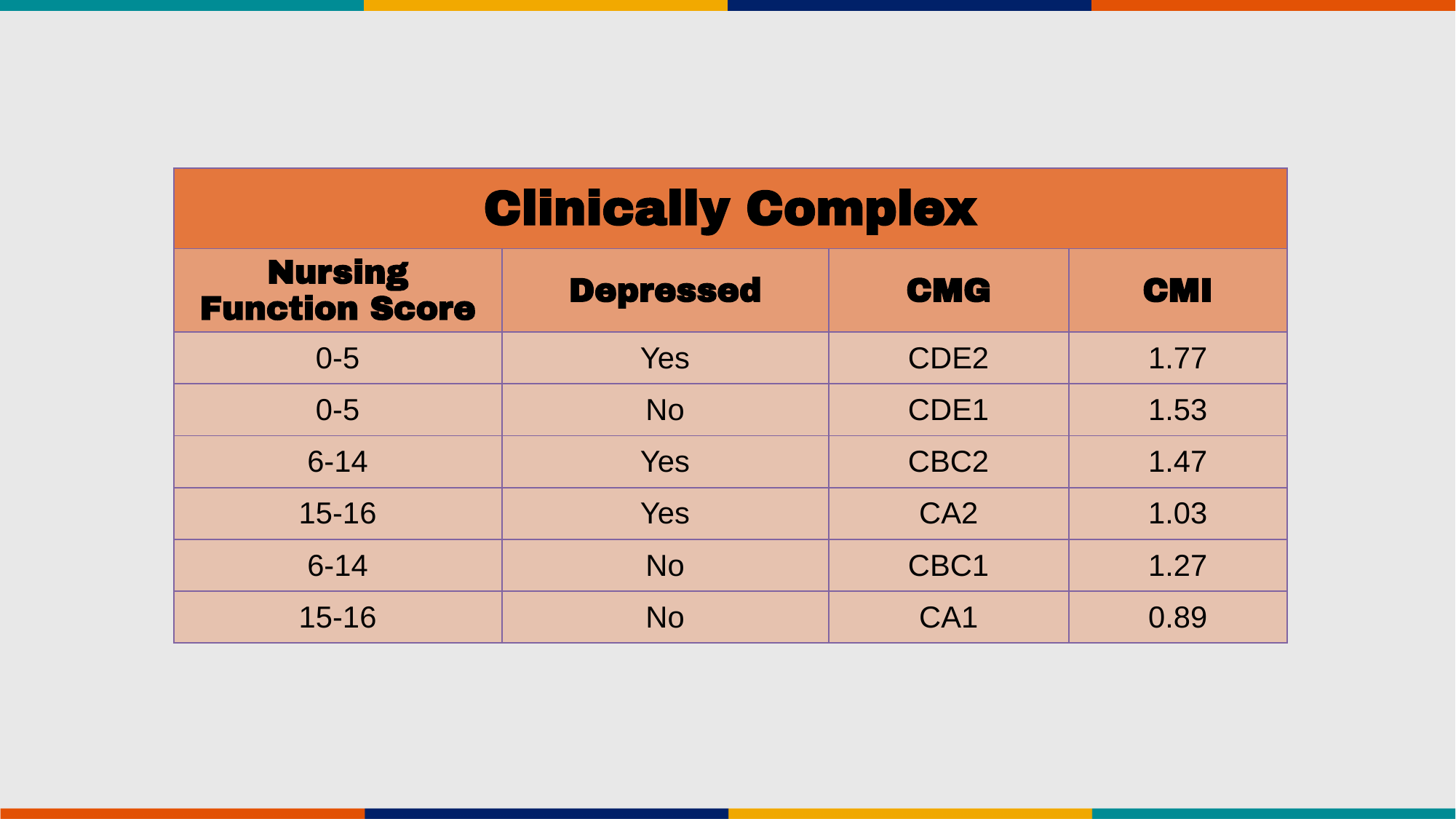

| Clinically Complex |  |  |  |
| --- | --- | --- | --- |
| Nursing Function Score | Depressed | CMG | CMI |
| 0-5 | Yes | CDE2 | 1.77 |
| 0-5 | No | CDE1 | 1.53 |
| 6-14 | Yes | CBC2 | 1.47 |
| 15-16 | Yes | CA2 | 1.03 |
| 6-14 | No | CBC1 | 1.27 |
| 15-16 | No | CA1 | 0.89 |